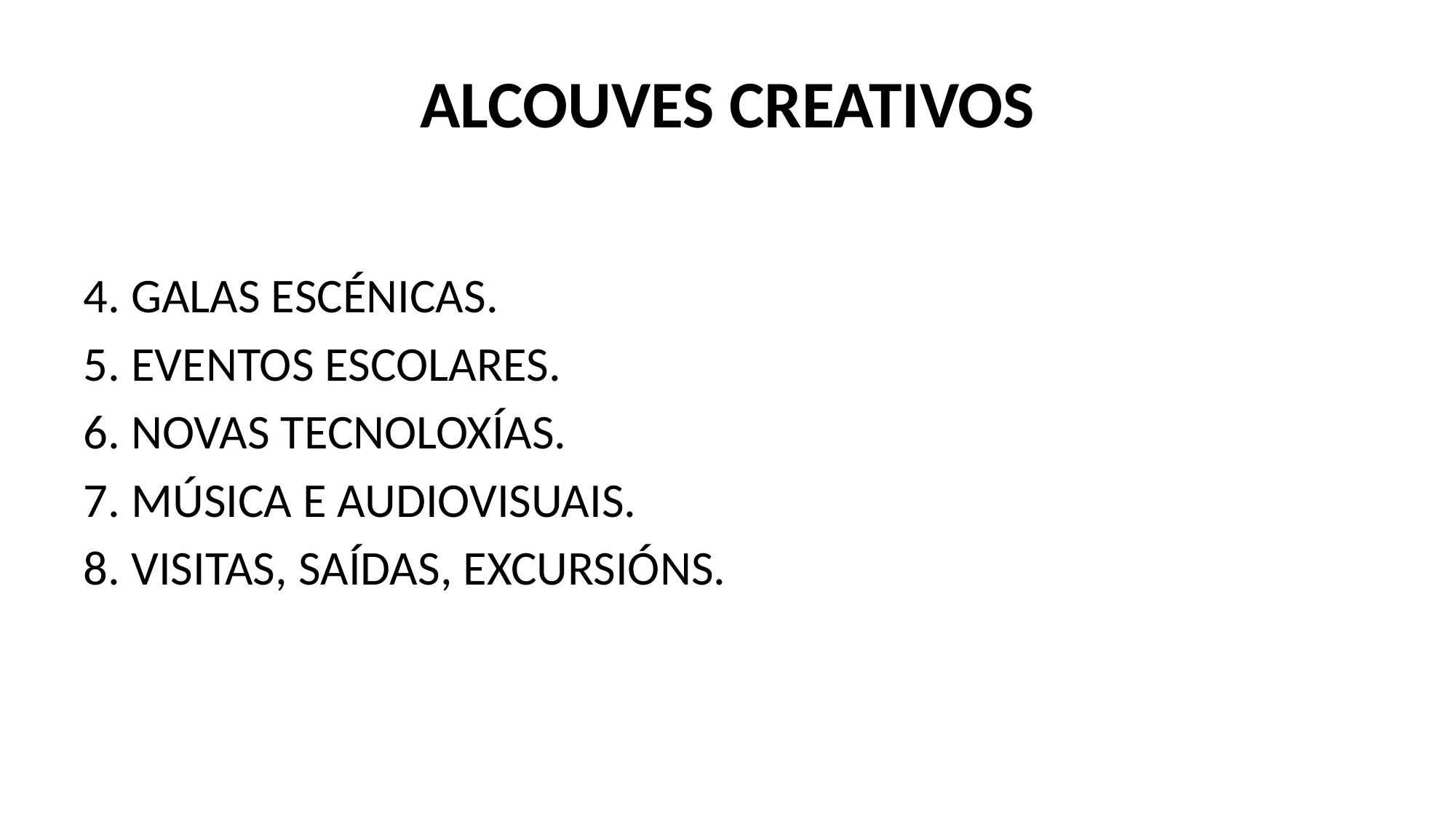

# ALCOUVES CREATIVOS

4. GALAS ESCÉNICAS.
5. EVENTOS ESCOLARES.
6. NOVAS TECNOLOXÍAS.
7. MÚSICA E AUDIOVISUAIS.
8. VISITAS, SAÍDAS, EXCURSIÓNS.